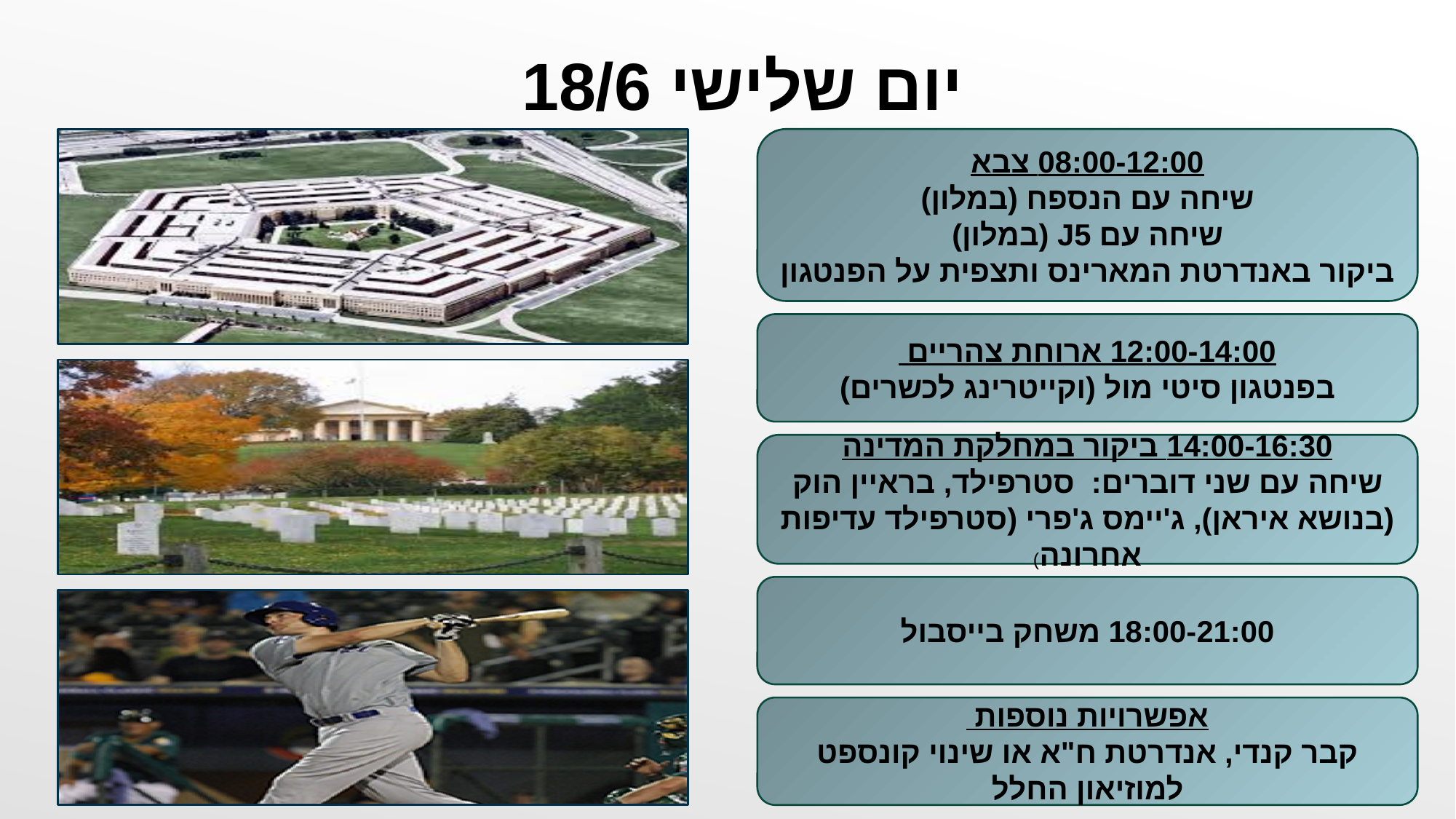

יום שלישי 18/6

08:00-12:00 צבא
שיחה עם הנספח (במלון)
שיחה עם J5 (במלון)
ביקור באנדרטת המארינס ותצפית על הפנטגון

12:00-14:00 ארוחת צהריים
בפנטגון סיטי מול (וקייטרינג לכשרים)
14:00-16:30 ביקור במחלקת המדינה
שיחה עם שני דוברים:  סטרפילד, בראיין הוק (בנושא איראן), ג'יימס ג'פרי (סטרפילד עדיפות אחרונה)
18:00-21:00 משחק בייסבול
אפשרויות נוספות
קבר קנדי, אנדרטת ח"א או שינוי קונספט למוזיאון החלל